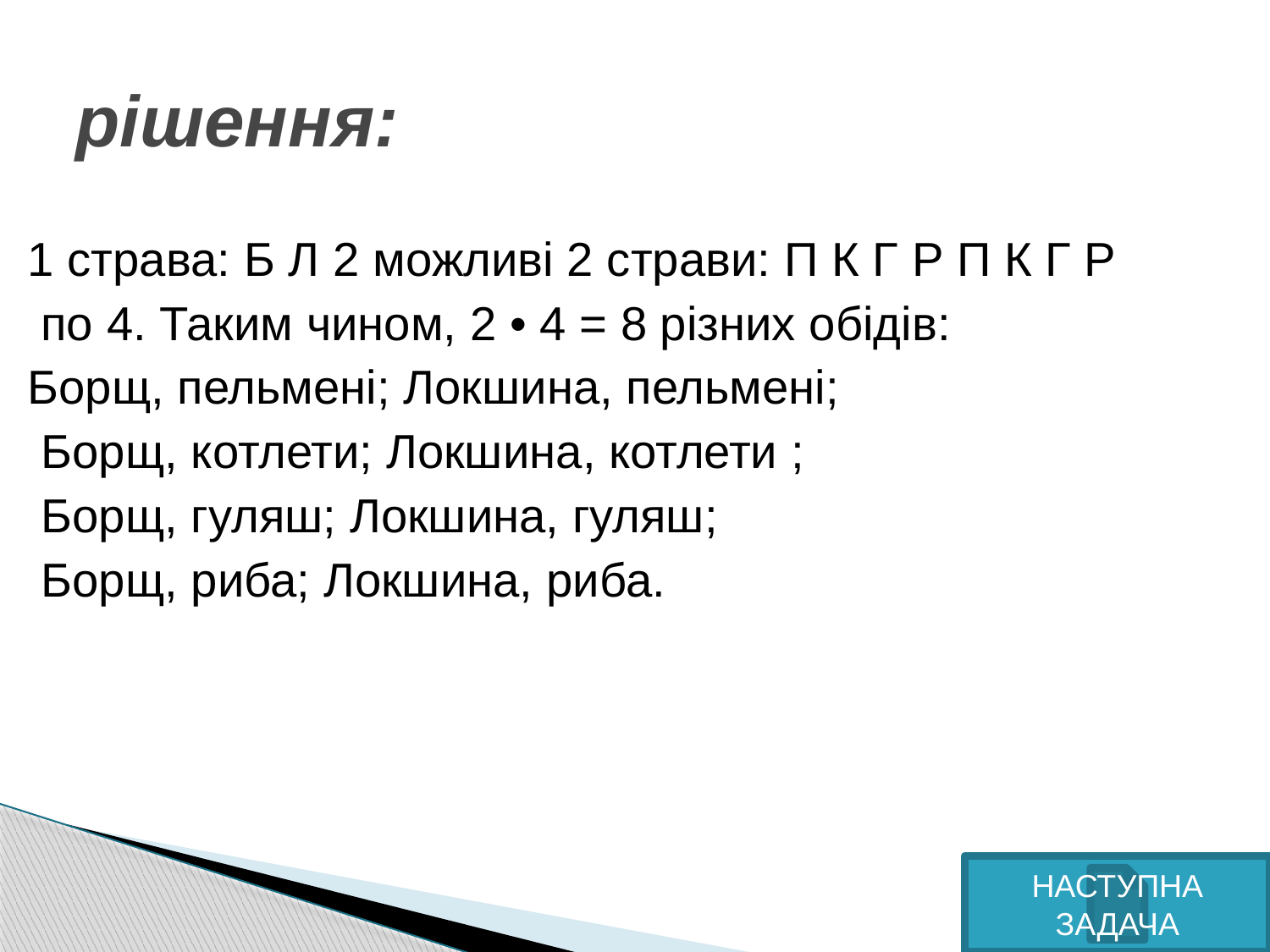

# рішення:
1 страва: Б Л 2 можливі 2 страви: П К Г Р П К Г Р
 по 4. Таким чином, 2 • 4 = 8 різних обідів:
Борщ, пельмені; Локшина, пельмені;
 Борщ, котлети; Локшина, котлети ;
 Борщ, гуляш; Локшина, гуляш;
 Борщ, риба; Локшина, риба.
НАСТУПНА ЗАДАЧА